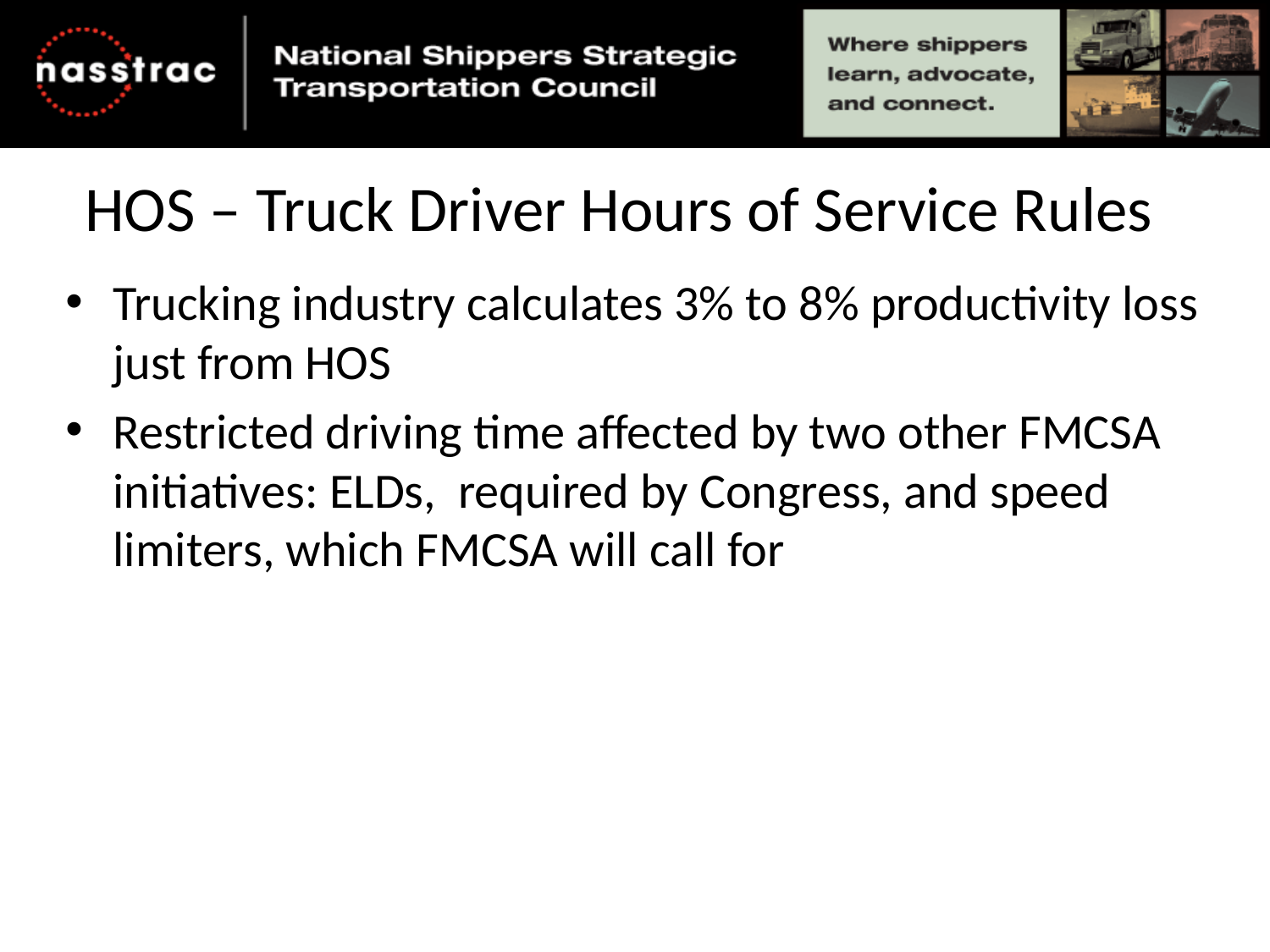

# HOS – Truck Driver Hours of Service Rules
Trucking industry calculates 3% to 8% productivity loss just from HOS
Restricted driving time affected by two other FMCSA initiatives: ELDs,  required by Congress, and speed limiters, which FMCSA will call for